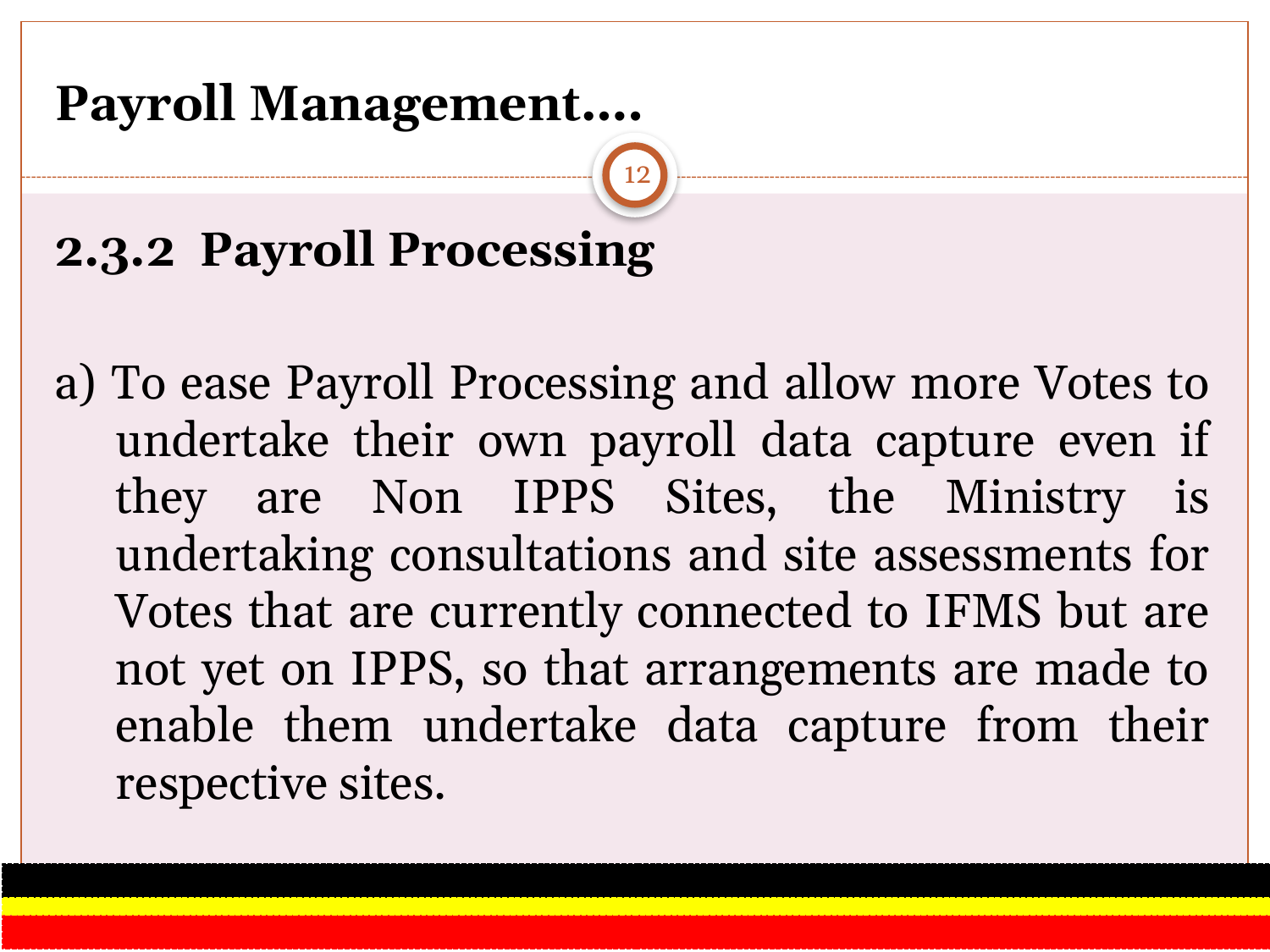

# Payroll Management….
12
2.3.2  Payroll Processing

a) To ease Payroll Processing and allow more Votes to undertake their own payroll data capture even if they are Non IPPS Sites, the Ministry is undertaking consultations and site assessments for Votes that are currently connected to IFMS but are not yet on IPPS, so that arrangements are made to enable them undertake data capture from their respective sites.